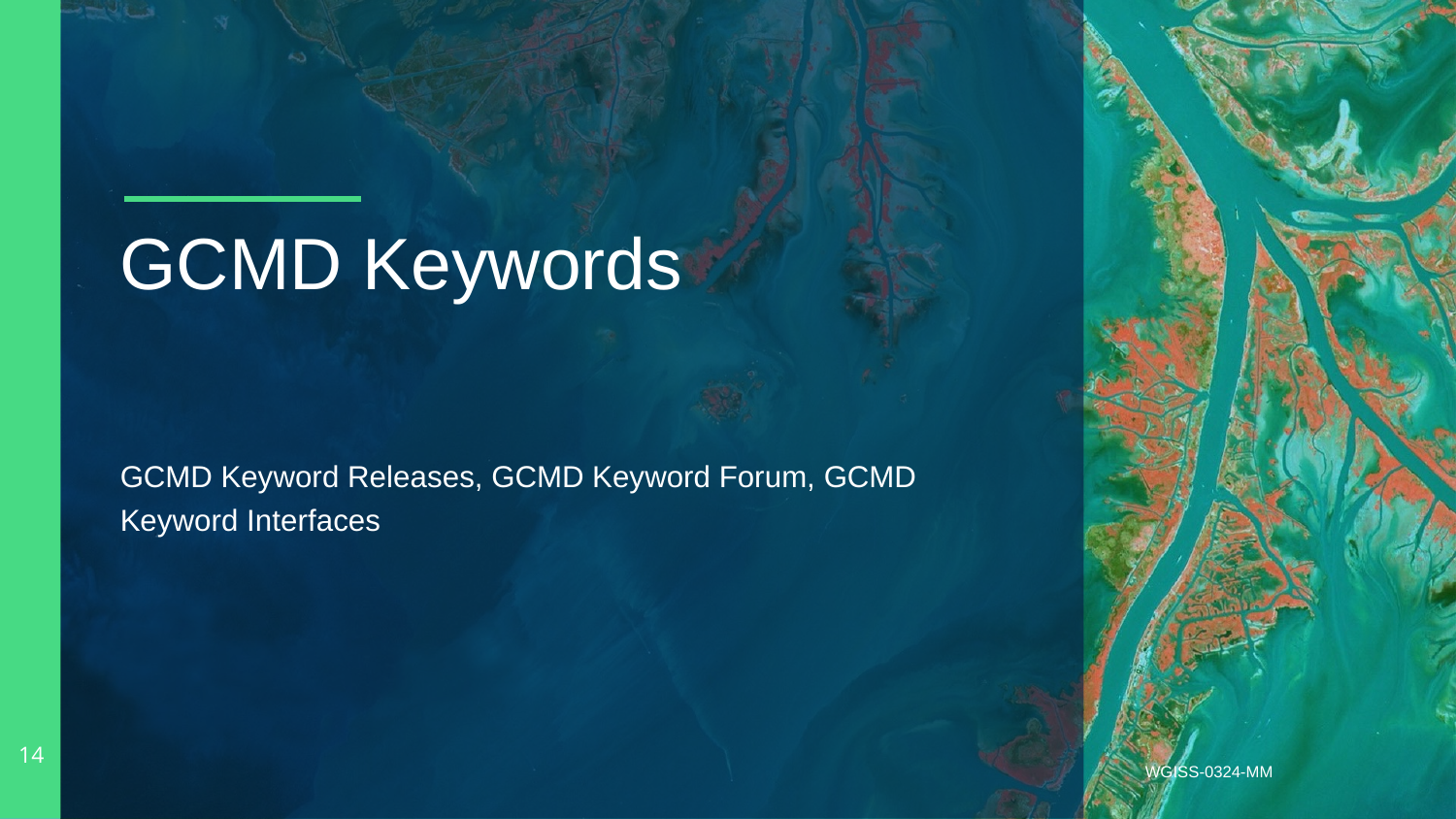

# GCMD Keywords
GCMD Keyword Releases, GCMD Keyword Forum, GCMD Keyword Interfaces
14
WGISS-0324-MM